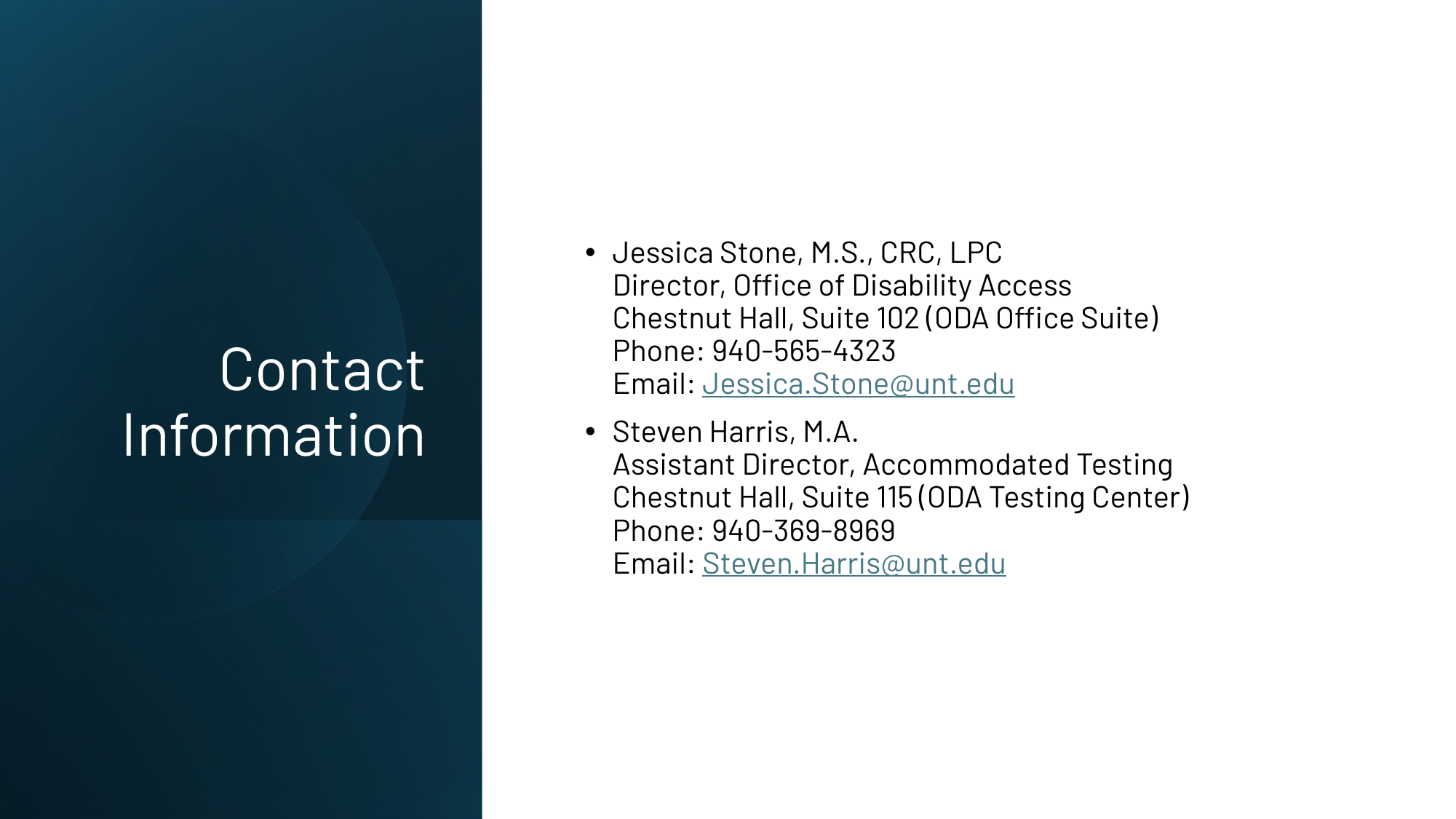

# Contact Information
Jessica Stone, M.S., CRC, LPC
Director, Office of Disability Access
Chestnut Hall, Suite 102 (ODA Office Suite)
Phone: 940-565-4323
Email: Jessica.Stone@unt.edu
Steven Harris, M.A.
Assistant Director, Accommodated Testing
Chestnut Hall, Suite 115 (ODA Testing Center)
Phone: 940-369-8969
Email: Steven.Harris@unt.edu